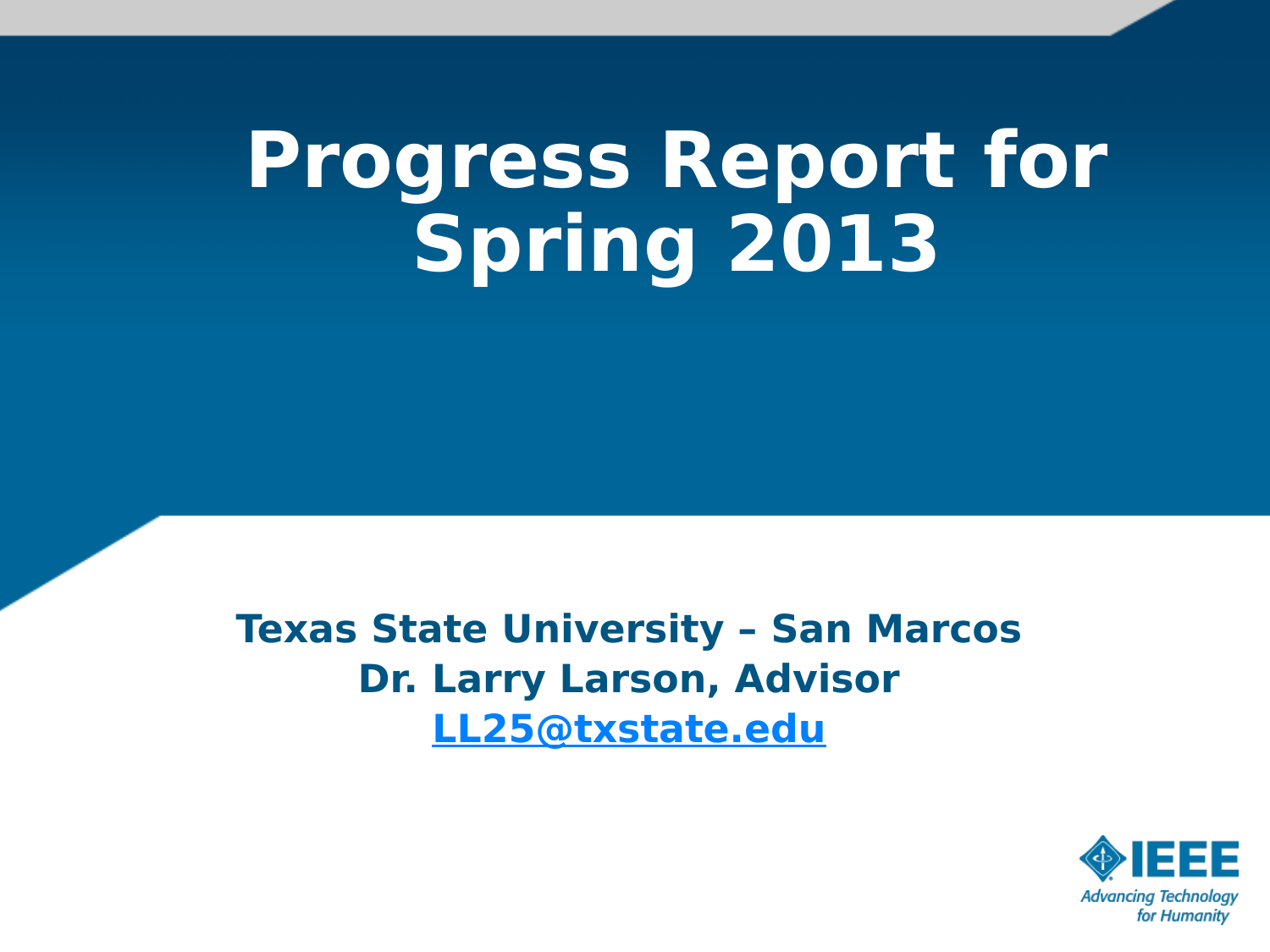

# Progress Report for Spring 2013
Texas State University – San Marcos
Dr. Larry Larson, Advisor
LL25@txstate.edu